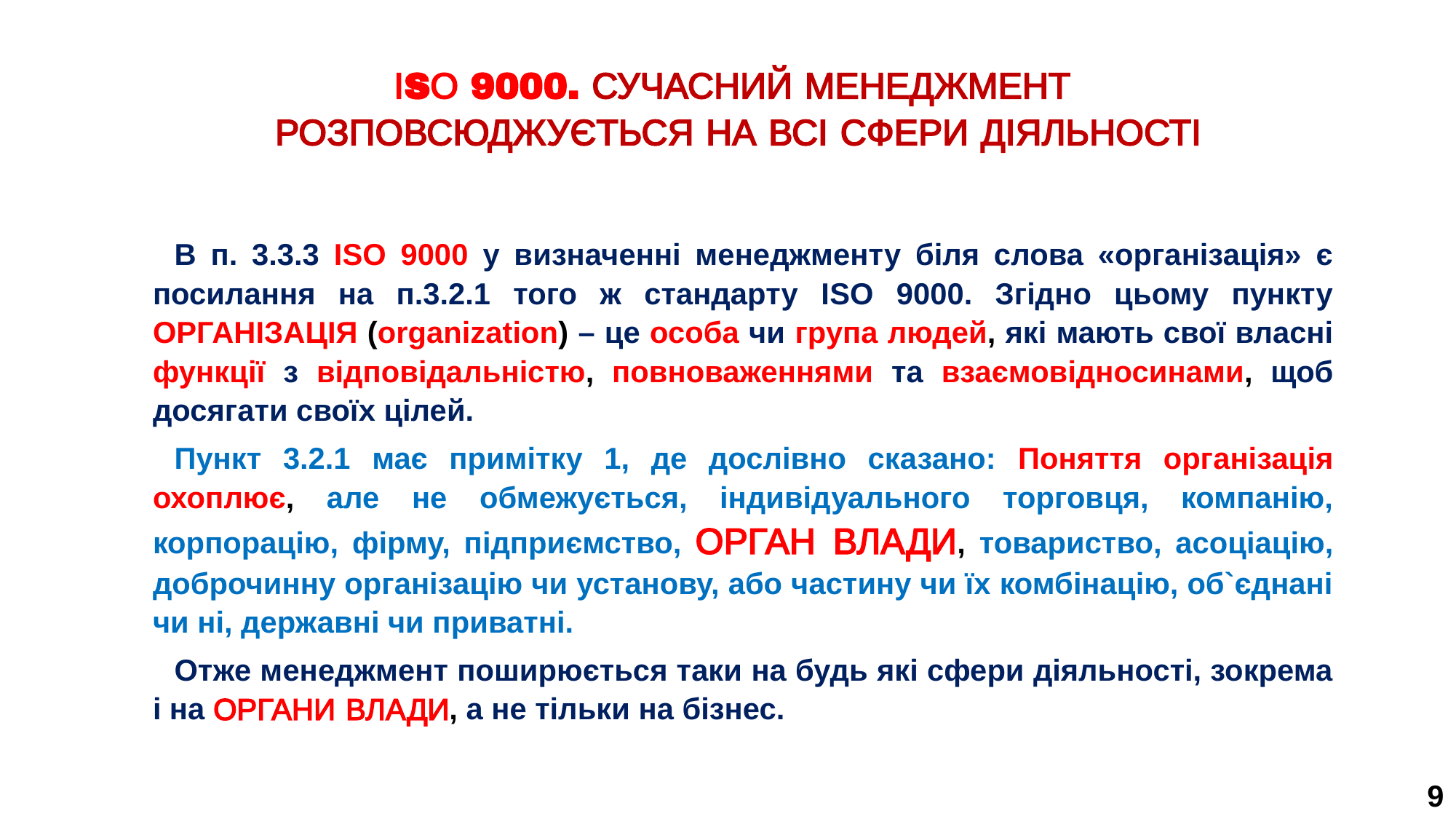

ІSО 9000. СУЧАСНИЙ МЕНЕДЖМЕНТ
РОЗПОВСЮДЖУЄТЬСЯ НА ВСІ СФЕРИ ДІЯЛЬНОСТІ
В п. 3.3.3 ІSО 9000 у визначенні менеджменту біля слова «організація» є посилання на п.3.2.1 того ж стандарту ІSО 9000. Згідно цьому пункту ОРГАНІЗАЦІЯ (organization) – це особа чи група людей, які мають свої власні функції з відповідальністю, повноваженнями та взаємовідносинами, щоб досягати своїх цілей.
Пункт 3.2.1 має примітку 1, де дослівно сказано: Поняття організація охоплює, але не обмежується, індивідуального торговця, компанію, корпорацію, фірму, підприємство, ОРГАН ВЛАДИ, товариство, асоціацію, доброчинну організацію чи установу, або частину чи їх комбінацію, об`єднані чи ні, державні чи приватні.
Отже менеджмент поширюється таки на будь які сфери діяльності, зокрема і на ОРГАНИ ВЛАДИ, а не тільки на бізнес.
9